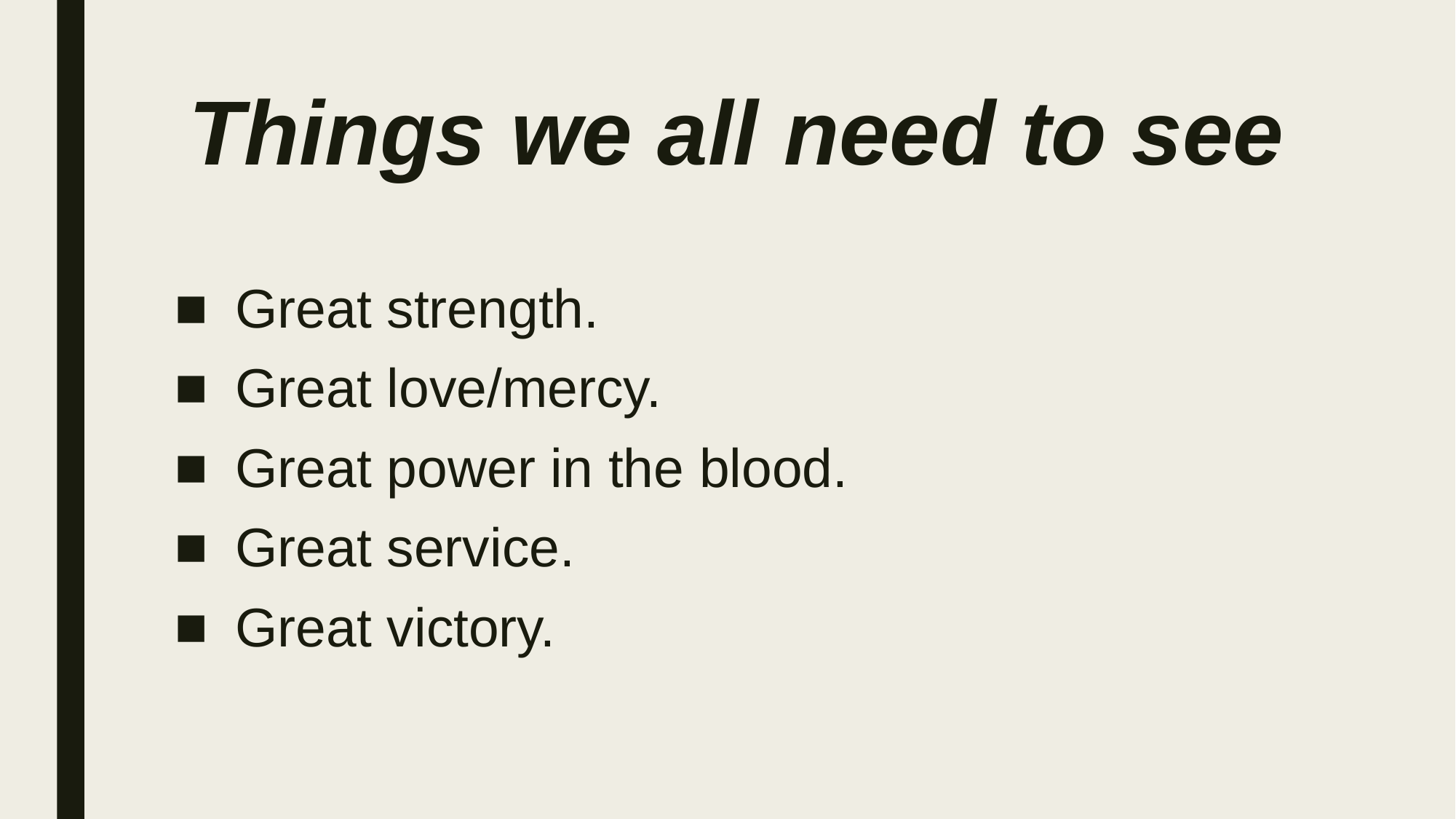

# Things we all need to see
 Great strength.
 Great love/mercy.
 Great power in the blood.
 Great service.
 Great victory.